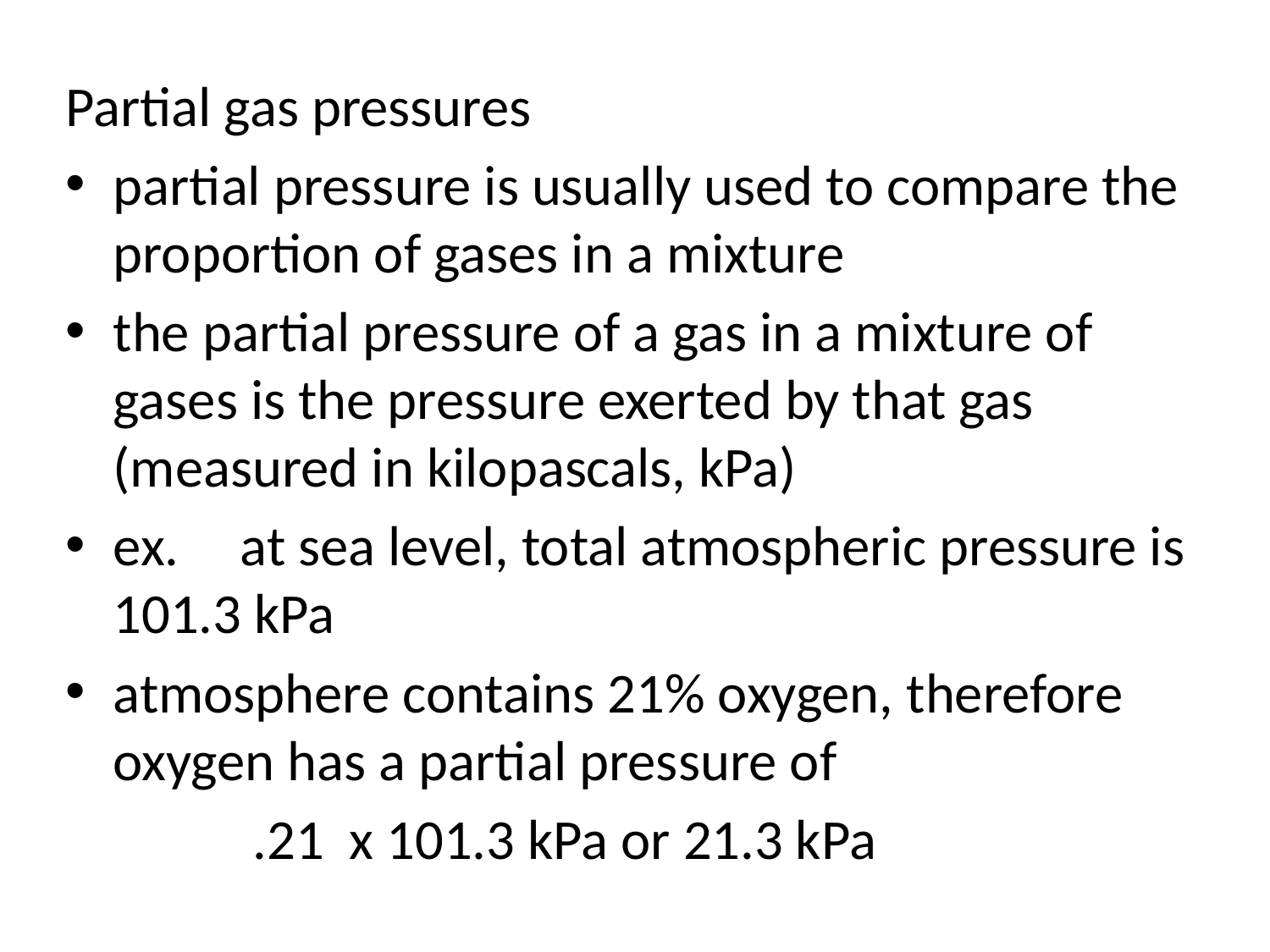

Partial gas pressures
partial pressure is usually used to compare the proportion of gases in a mixture
the partial pressure of a gas in a mixture of gases is the pressure exerted by that gas (measured in kilopascals, kPa)
ex.	at sea level, total atmospheric pressure is 101.3 kPa
atmosphere contains 21% oxygen, therefore oxygen has a partial pressure of
    	 .21  x 101.3 kPa or 21.3 kPa